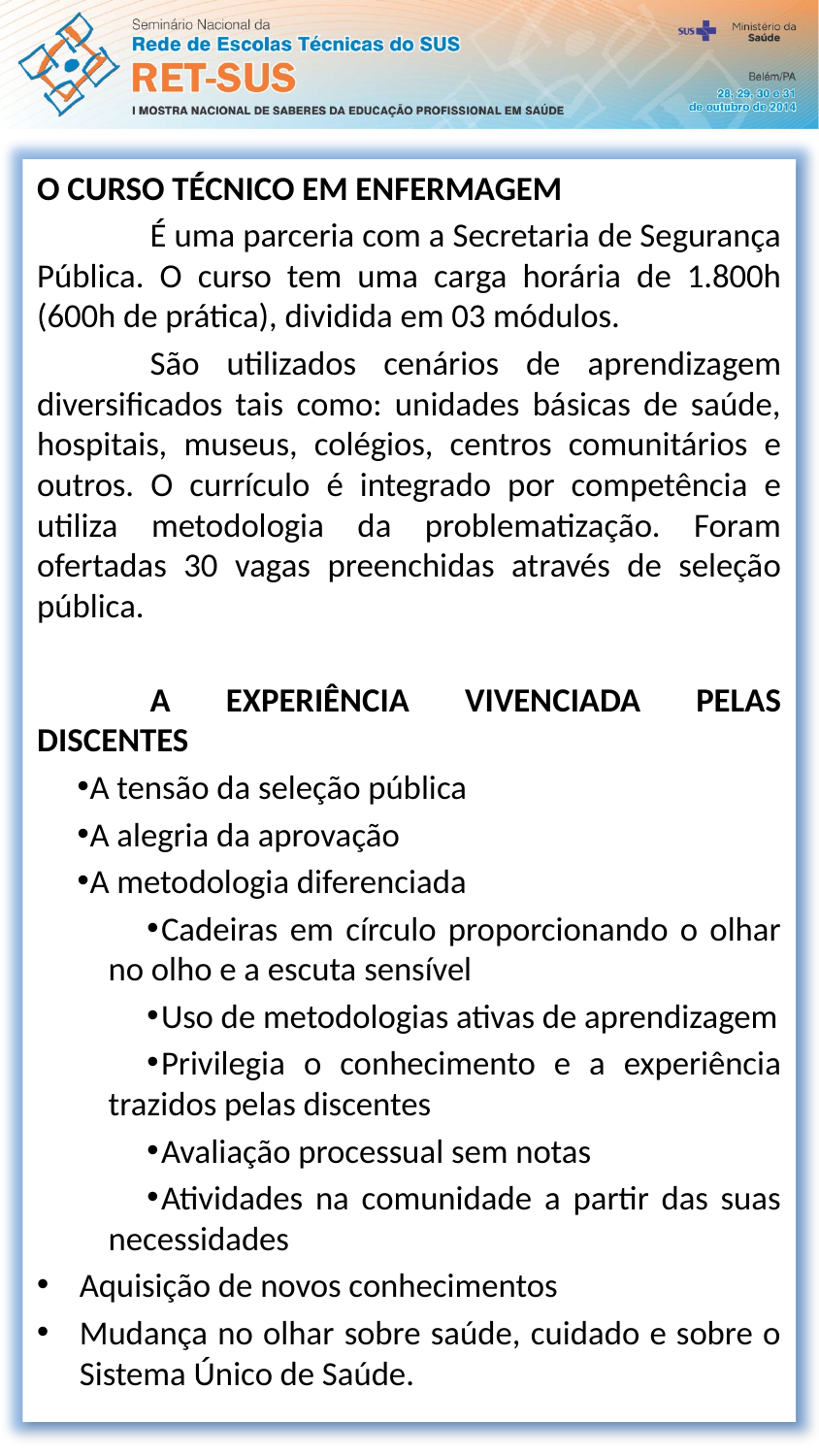

O CURSO TÉCNICO EM ENFERMAGEM
É uma parceria com a Secretaria de Segurança Pública. O curso tem uma carga horária de 1.800h (600h de prática), dividida em 03 módulos.
São utilizados cenários de aprendizagem diversificados tais como: unidades básicas de saúde, hospitais, museus, colégios, centros comunitários e outros. O currículo é integrado por competência e utiliza metodologia da problematização. Foram ofertadas 30 vagas preenchidas através de seleção pública.

A EXPERIÊNCIA VIVENCIADA PELAS DISCENTES
A tensão da seleção pública
A alegria da aprovação
A metodologia diferenciada
Cadeiras em círculo proporcionando o olhar no olho e a escuta sensível
Uso de metodologias ativas de aprendizagem
Privilegia o conhecimento e a experiência trazidos pelas discentes
Avaliação processual sem notas
Atividades na comunidade a partir das suas necessidades
Aquisição de novos conhecimentos
Mudança no olhar sobre saúde, cuidado e sobre o Sistema Único de Saúde.